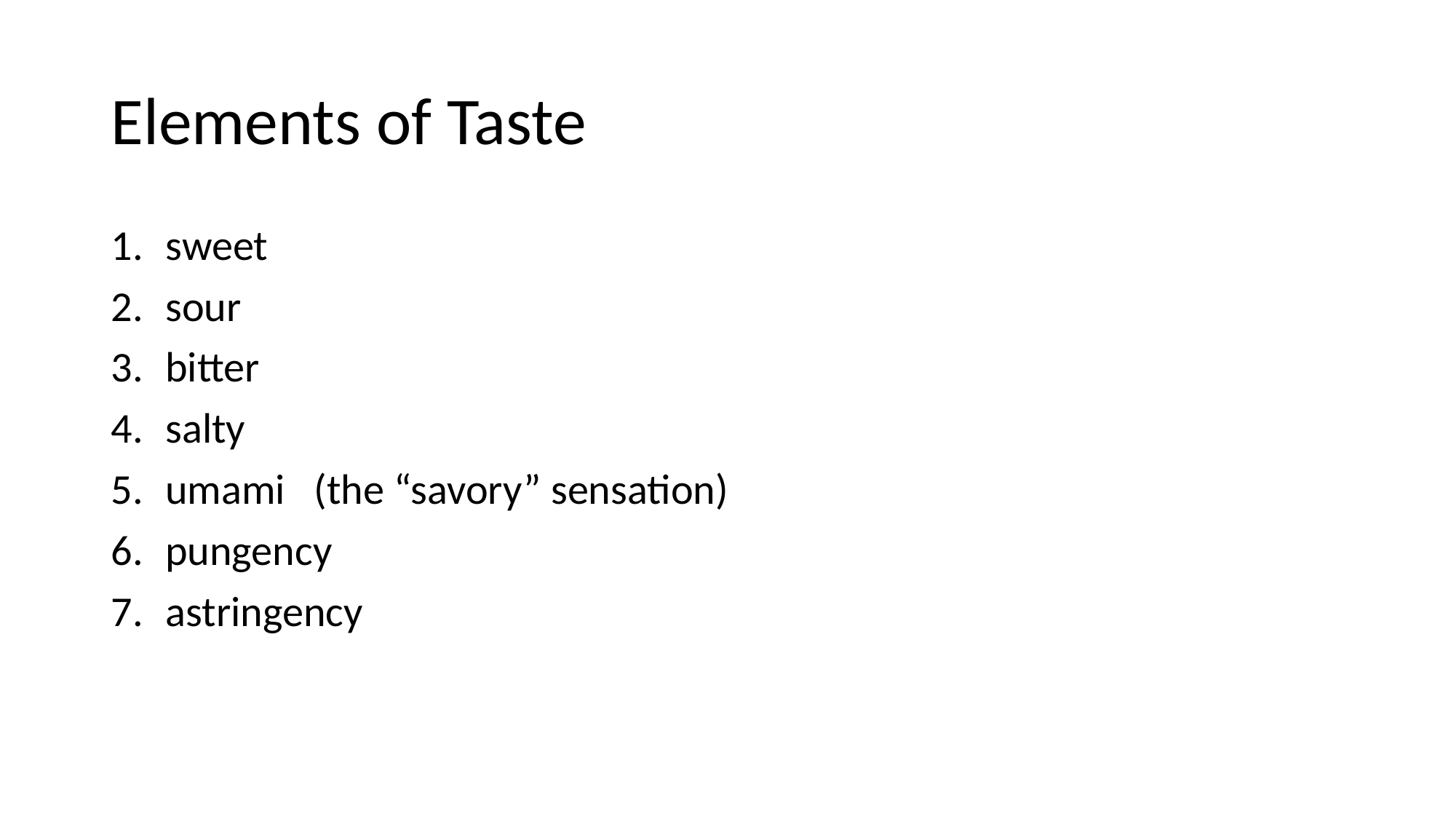

# Elements of Taste
sweet
sour
bitter
salty
umami   (the “savory” sensation)
pungency
astringency